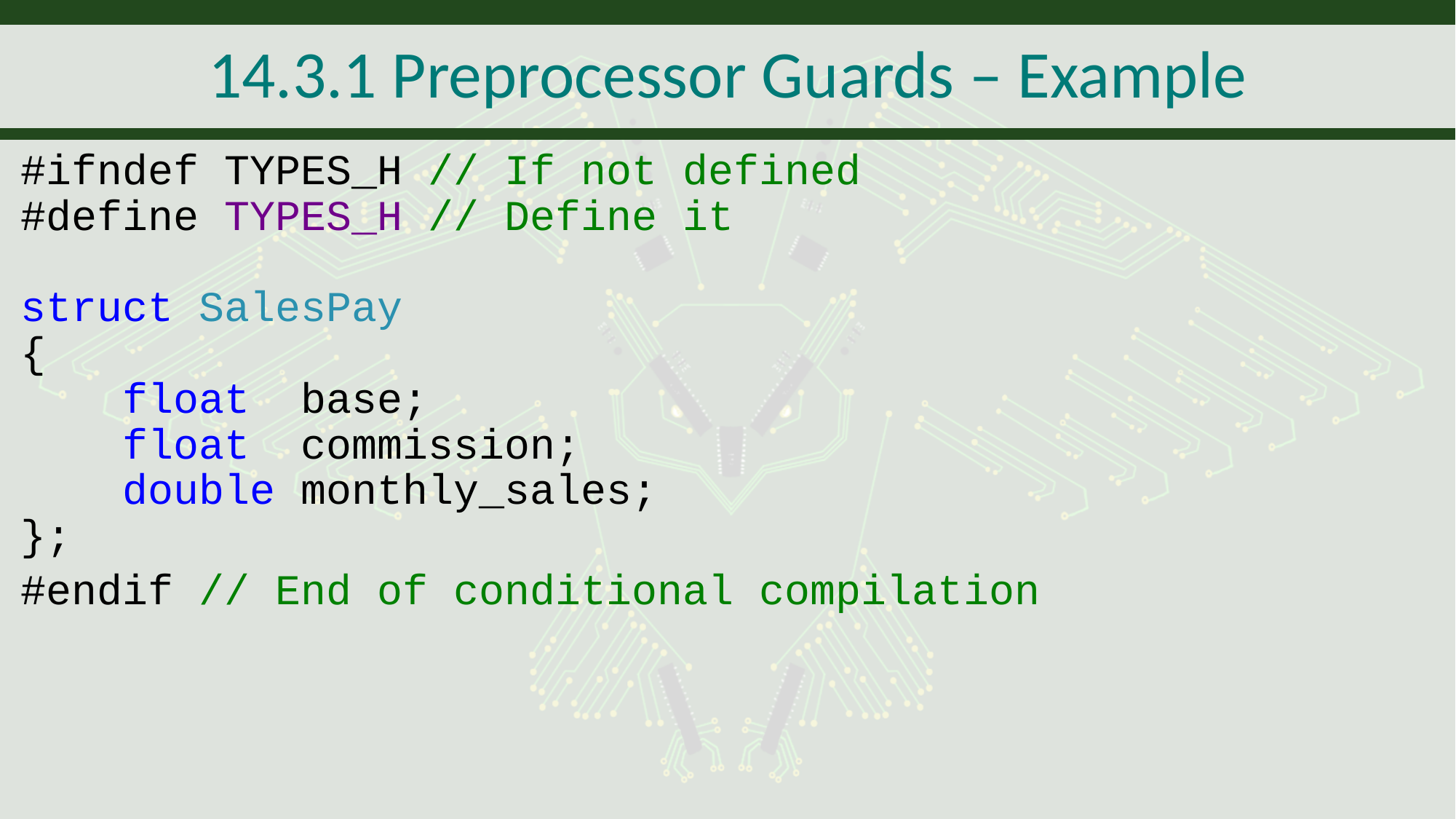

# 14.3.1 Preprocessor Guards – Example
#ifndef TYPES_H // If not defined
#define TYPES_H // Define it

struct SalesPay
{
    float  base;
    float  commission;
    double monthly_sales;
};
#endif // End of conditional compilation